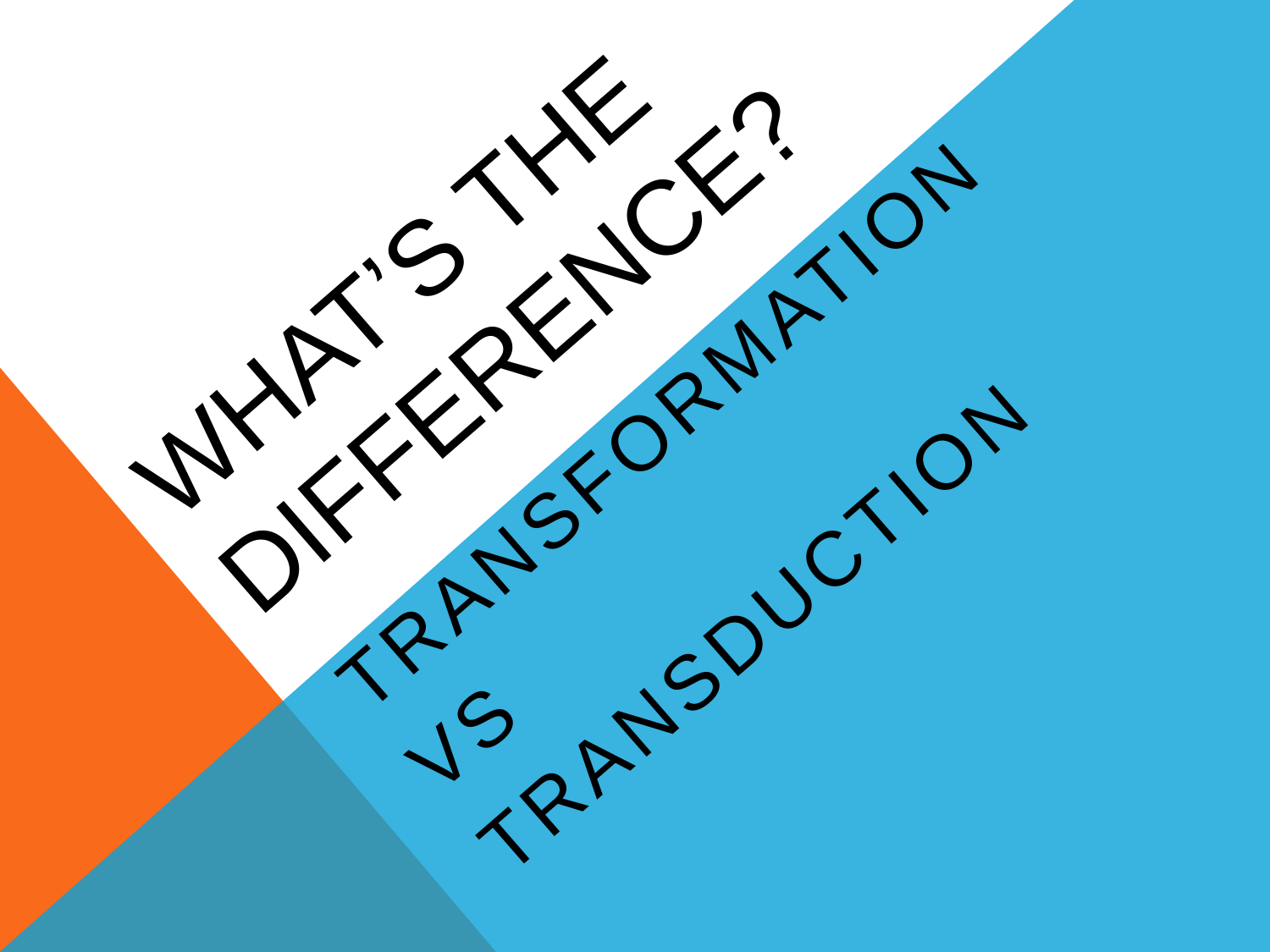

# WHAT’s THE DIFFERENCE?
transformation
VS
transduction